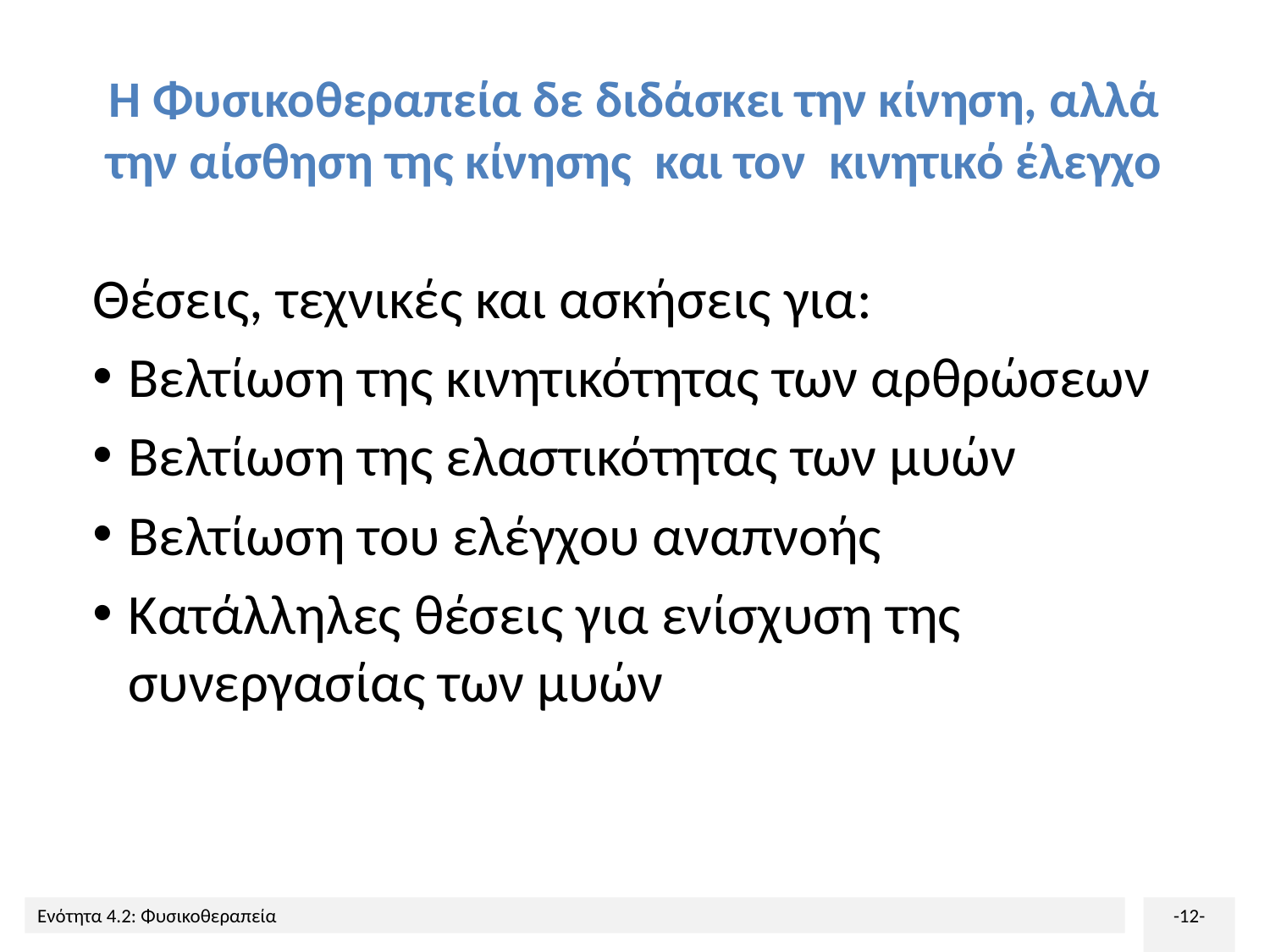

# Η Φυσικοθεραπεία δε διδάσκει την κίνηση, αλλά την αίσθηση της κίνησης  και τον  κινητικό έλεγχο
Θέσεις, τεχνικές και ασκήσεις για:
Βελτίωση της κινητικότητας των αρθρώσεων
Βελτίωση της ελαστικότητας των μυών
Βελτίωση του ελέγχου αναπνοής
Κατάλληλες θέσεις για ενίσχυση της συνεργασίας των μυών